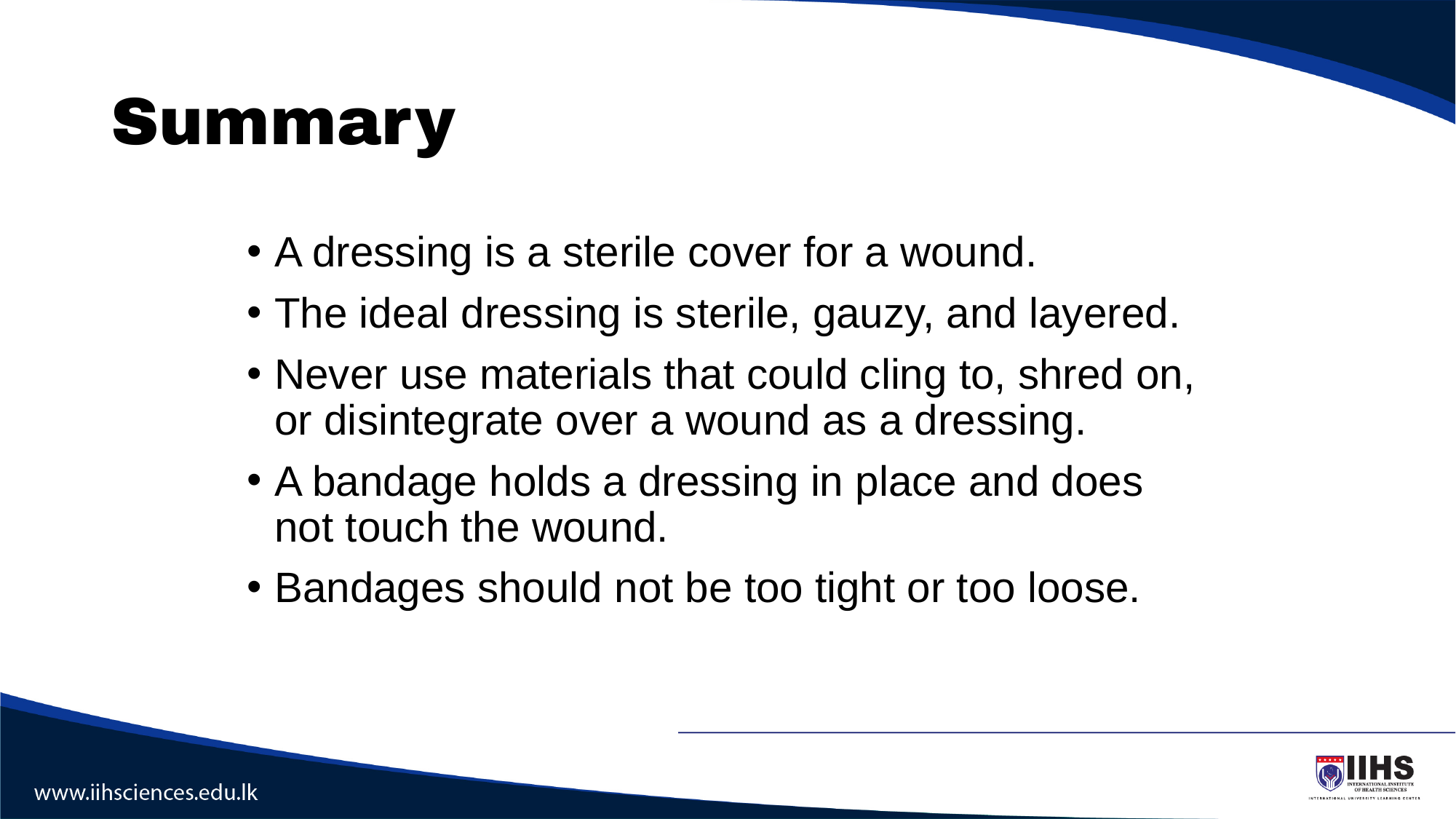

# Summary
A dressing is a sterile cover for a wound.
The ideal dressing is sterile, gauzy, and layered.
Never use materials that could cling to, shred on, or disintegrate over a wound as a dressing.
A bandage holds a dressing in place and does not touch the wound.
Bandages should not be too tight or too loose.